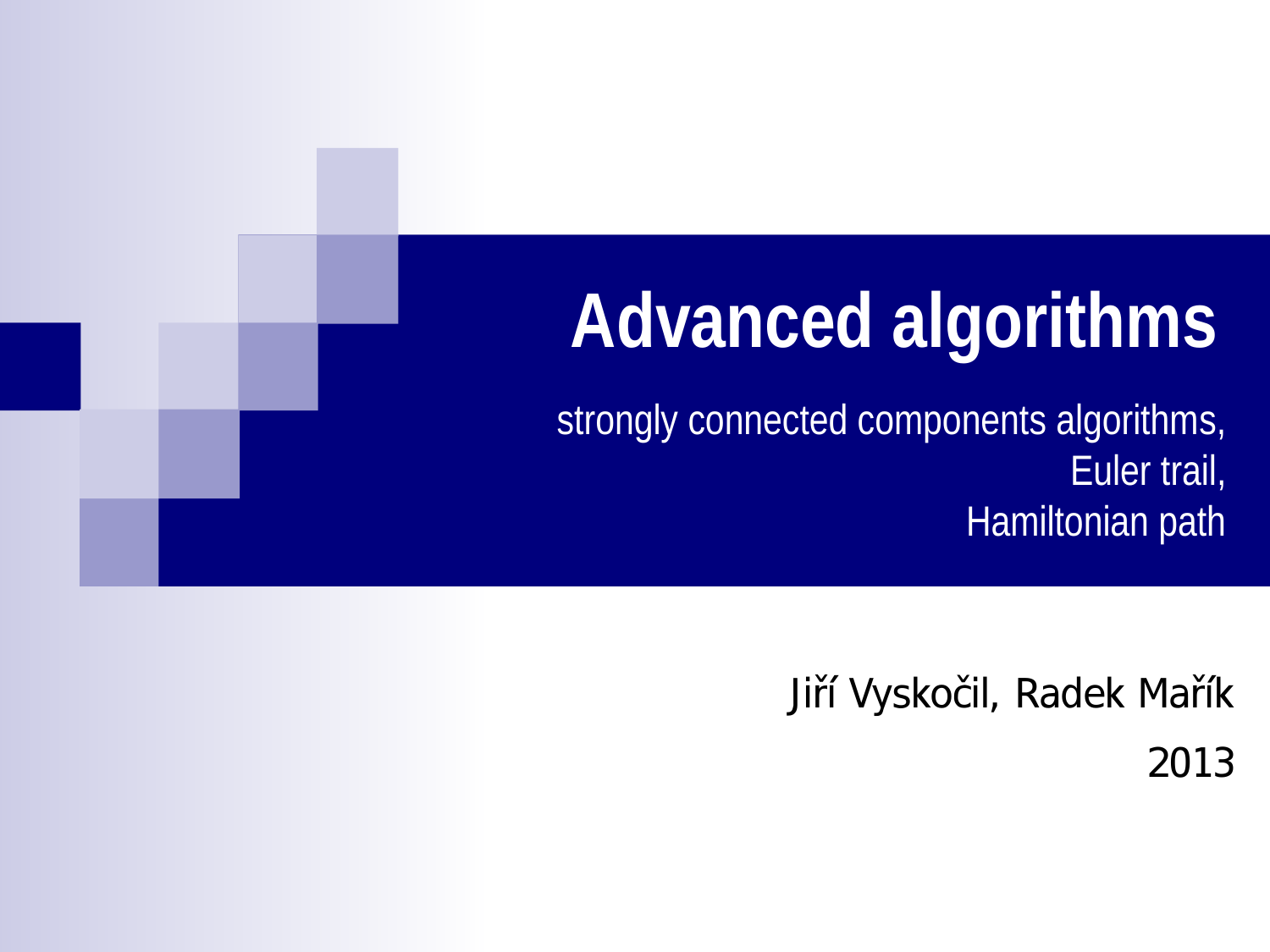

# Advanced algorithms strongly connected components algorithms, Euler trail, Hamiltonian path

Jiří Vyskočil, Radek Mařík
2013